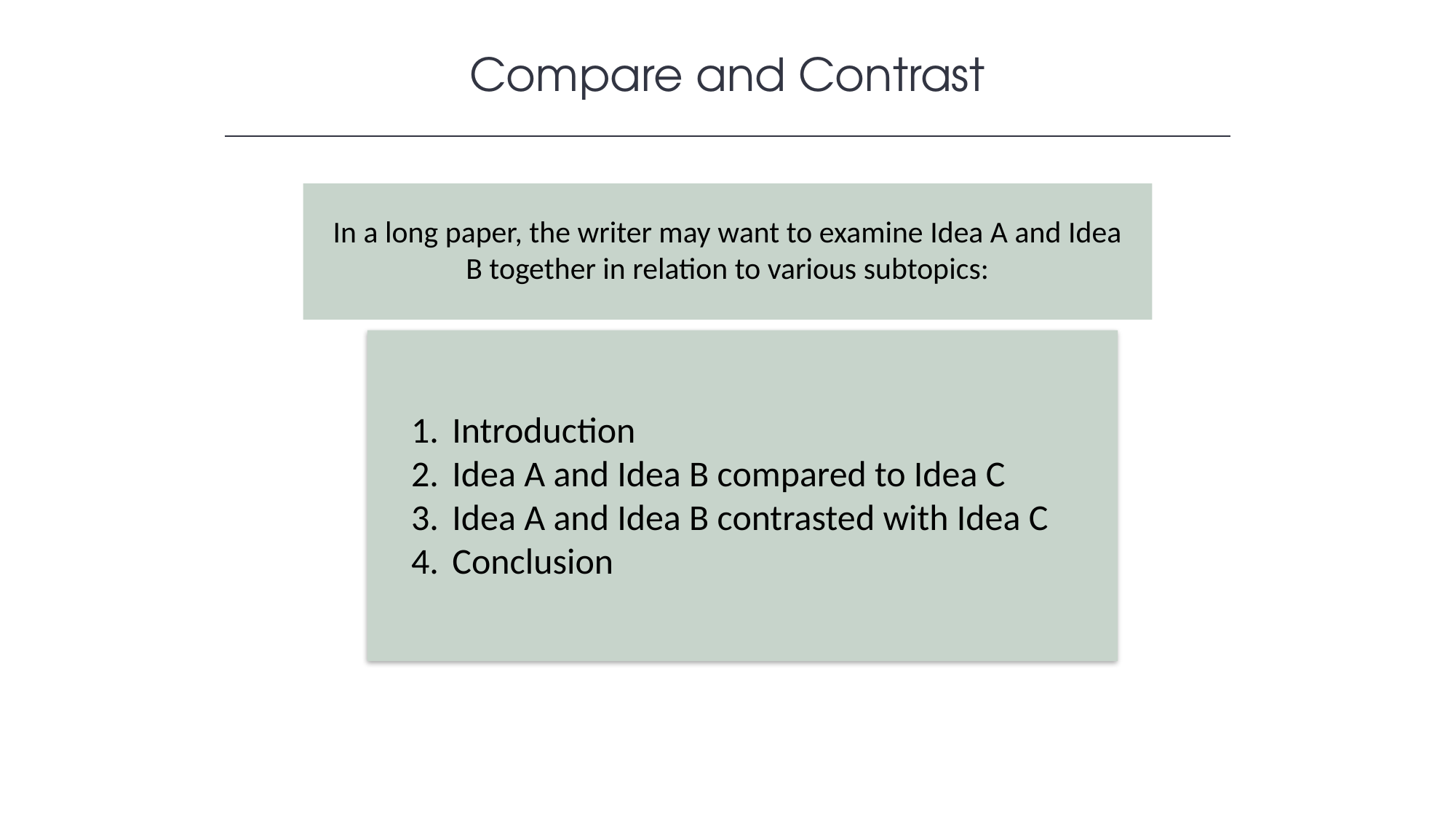

Compare and Contrast
HAWKES LEARNING

In a long paper, the writer may want to examine Idea A and Idea B together in relation to various subtopics:

Introduction
Idea A and Idea B compared to Idea C
Idea A and Idea B contrasted with Idea C
Conclusion